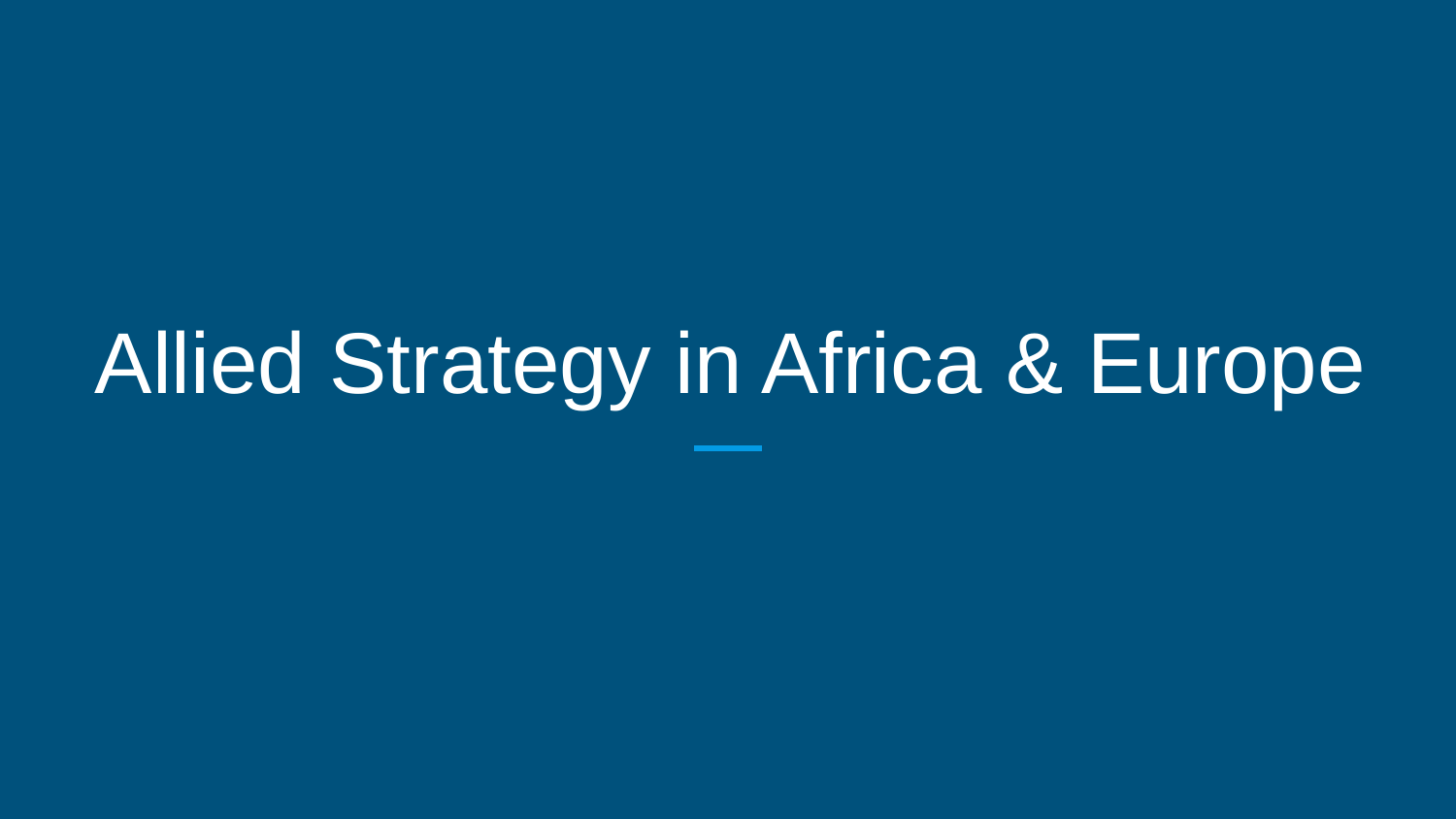

# Allied Strategy in Africa & Europe